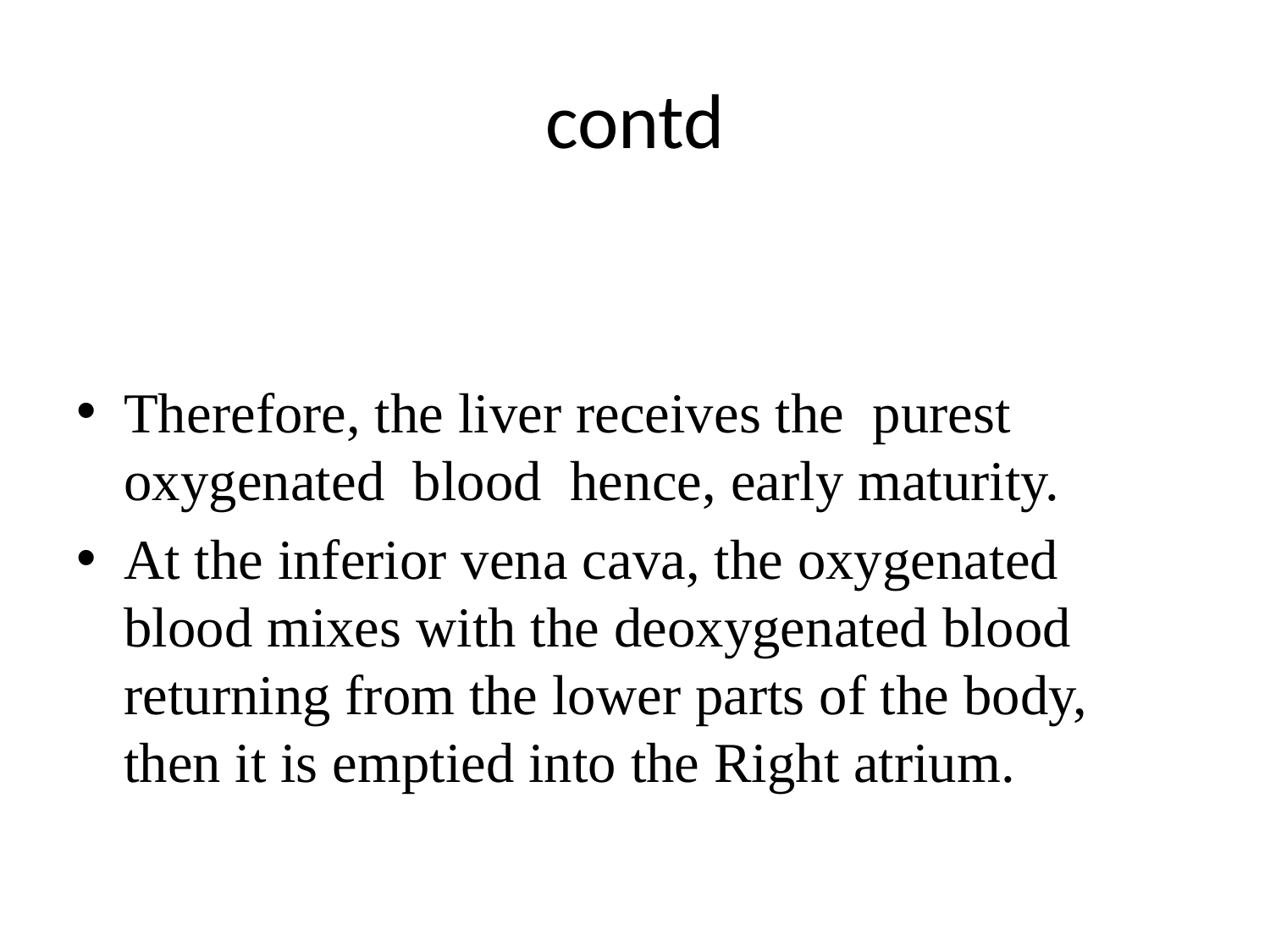

# contd

Therefore, the liver receives the  purest oxygenated  blood  hence, early maturity.
At the inferior vena cava, the oxygenated blood mixes with the deoxygenated blood returning from the lower parts of the body, then it is emptied into the Right atrium.